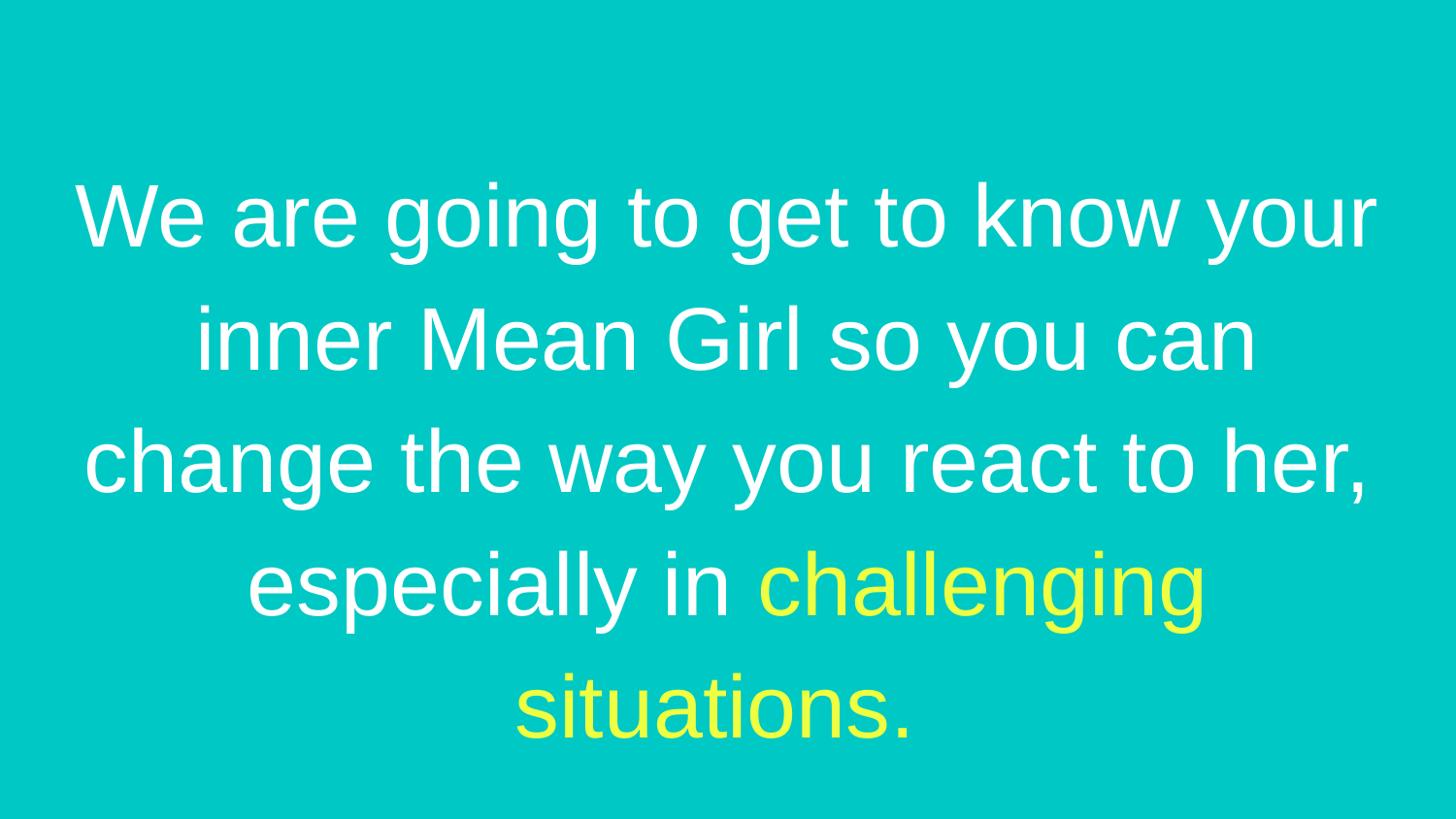

# We are going to get to know your inner Mean Girl so you can change the way you react to her, especially in challenging situations.